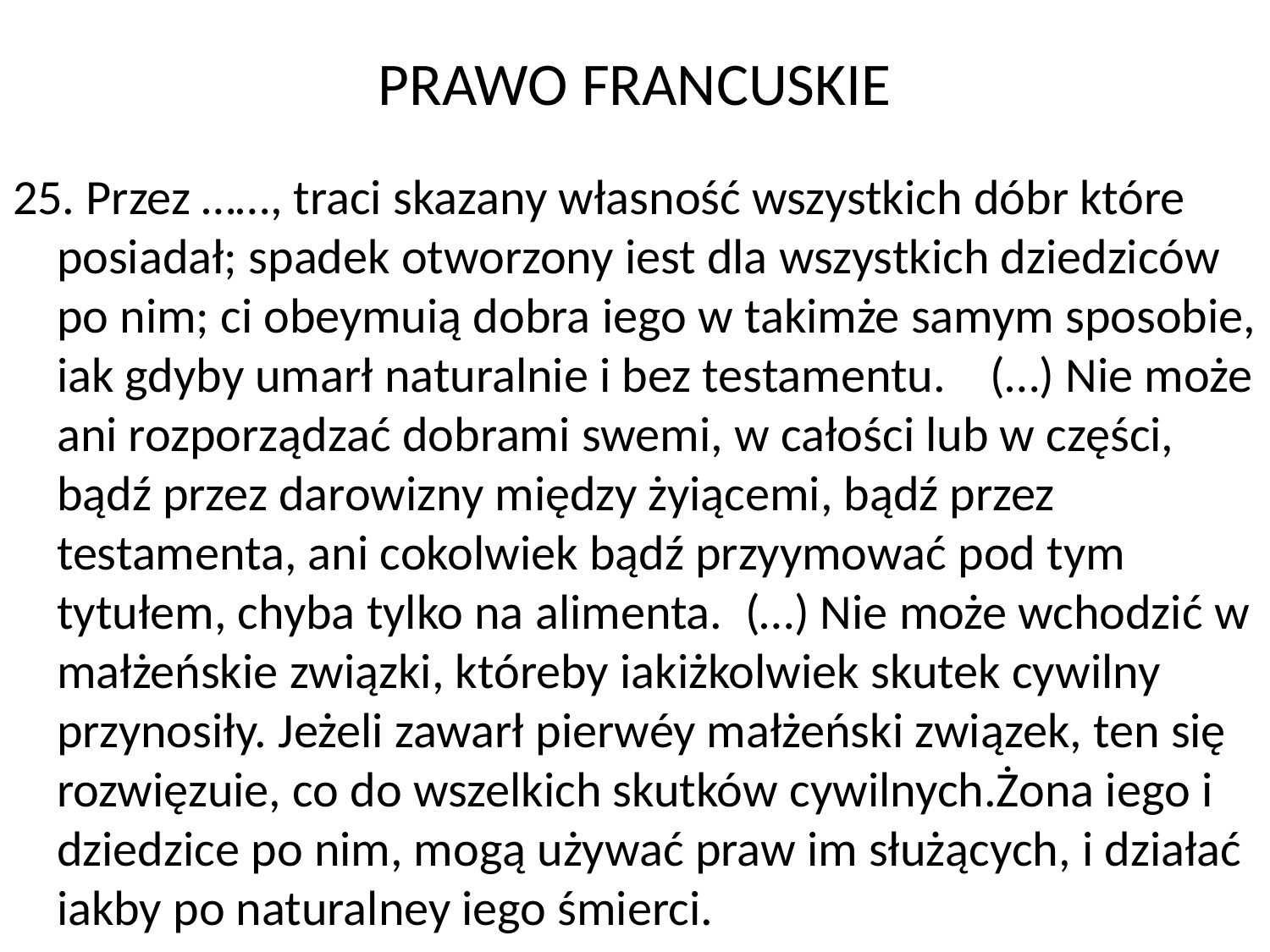

# PRAWO FRANCUSKIE
25. Przez ……, traci skazany własność wszystkich dóbr które posiadał; spadek otworzony iest dla wszystkich dziedziców po nim; ci obeymuią dobra iego w takimże samym sposobie, iak gdyby umarł naturalnie i bez testamentu.    (…) Nie może ani rozporządzać dobrami swemi, w całości lub w części, bądź przez darowizny między żyiącemi, bądź przez testamenta, ani cokolwiek bądź przyymować pod tym tytułem, chyba tylko na alimenta.  (…) Nie może wchodzić w małżeńskie związki, któreby iakiżkolwiek skutek cywilny przynosiły. Jeżeli zawarł pierwéy małżeński związek, ten się rozwięzuie, co do wszelkich skutków cywilnych.Żona iego i dziedzice po nim, mogą używać praw im służących, i działać iakby po naturalney iego śmierci.